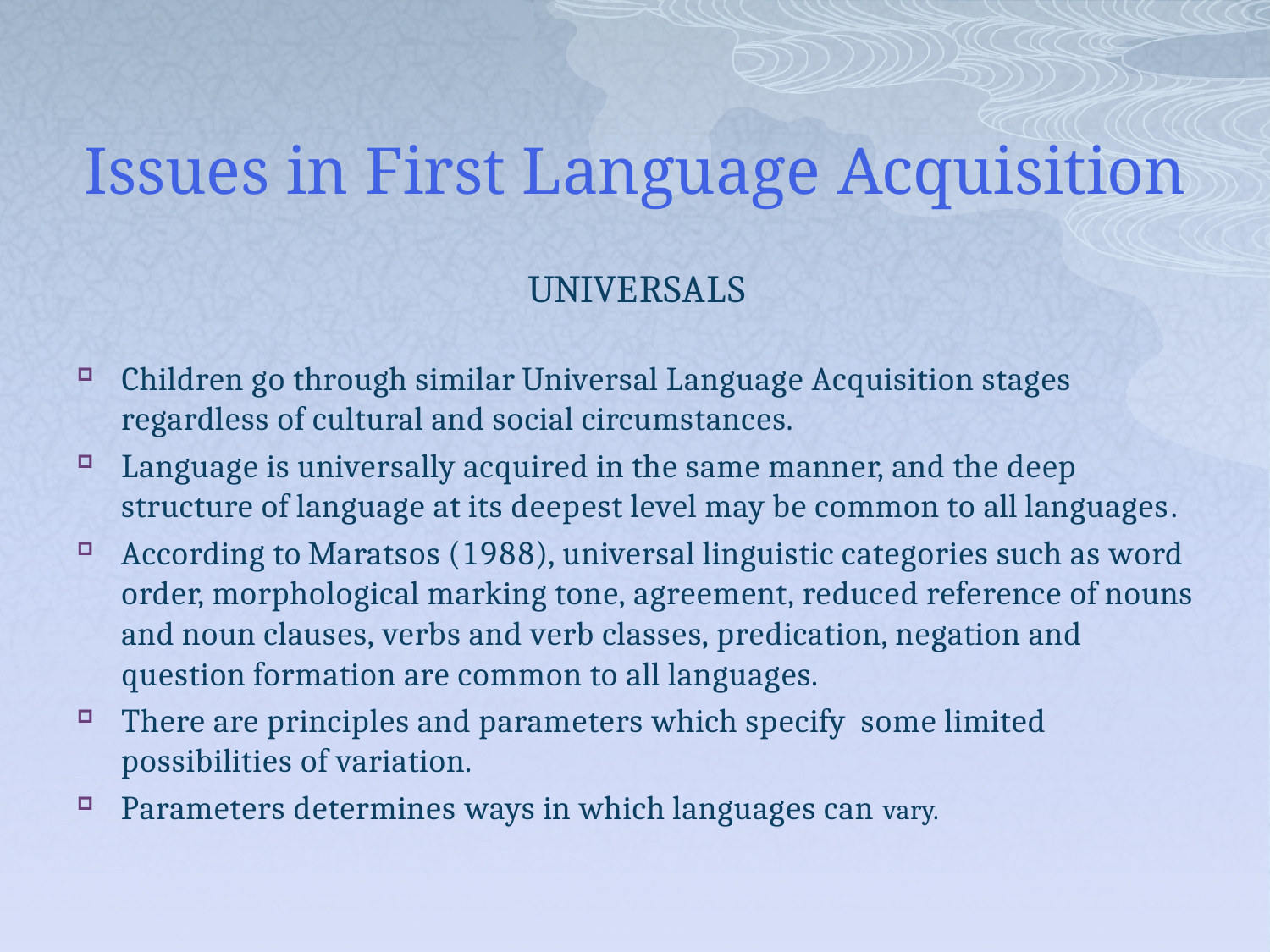

# Issues in First Language Acquisition
UNIVERSALS

Children go through similar Universal Language Acquisition stages regardless of cultural and social circumstances.
Language is universally acquired in the same manner, and the deep structure of language at its deepest level may be common to all languages.
According to Maratsos (1988), universal linguistic categories such as word order, morphological marking tone, agreement, reduced reference of nouns and noun clauses, verbs and verb classes, predication, negation and question formation are common to all languages.
There are principles and parameters which specify  some limited possibilities of variation.
Parameters determines ways in which languages can vary.